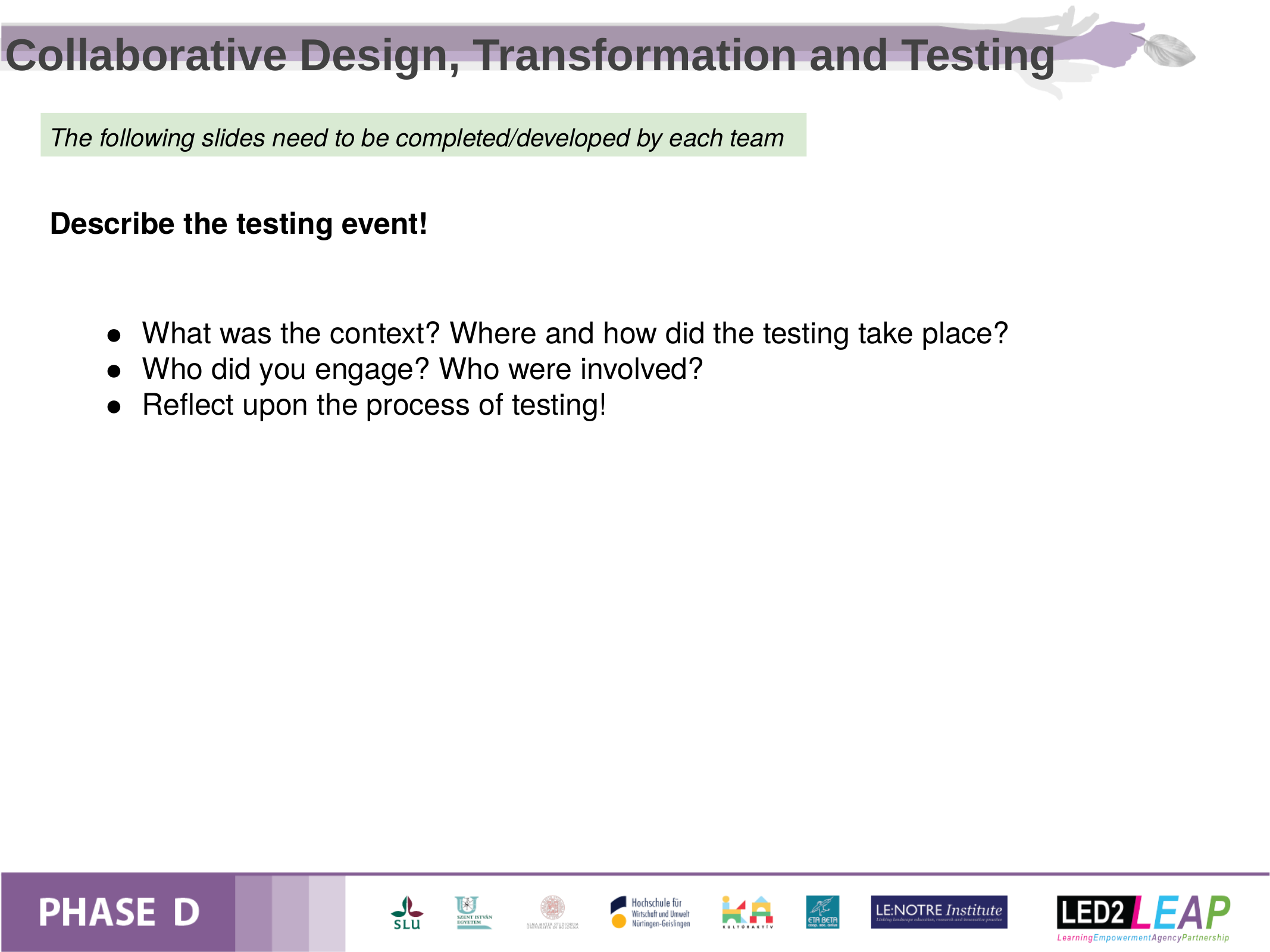

Collaborative Design, Transformation and Testing
The following slides need to be completed/developed by each team

Describe the testing event!

What was the context? Where and how did the testing take place?
Who did you engage? Who were involved?
Reflect upon the process of testing!